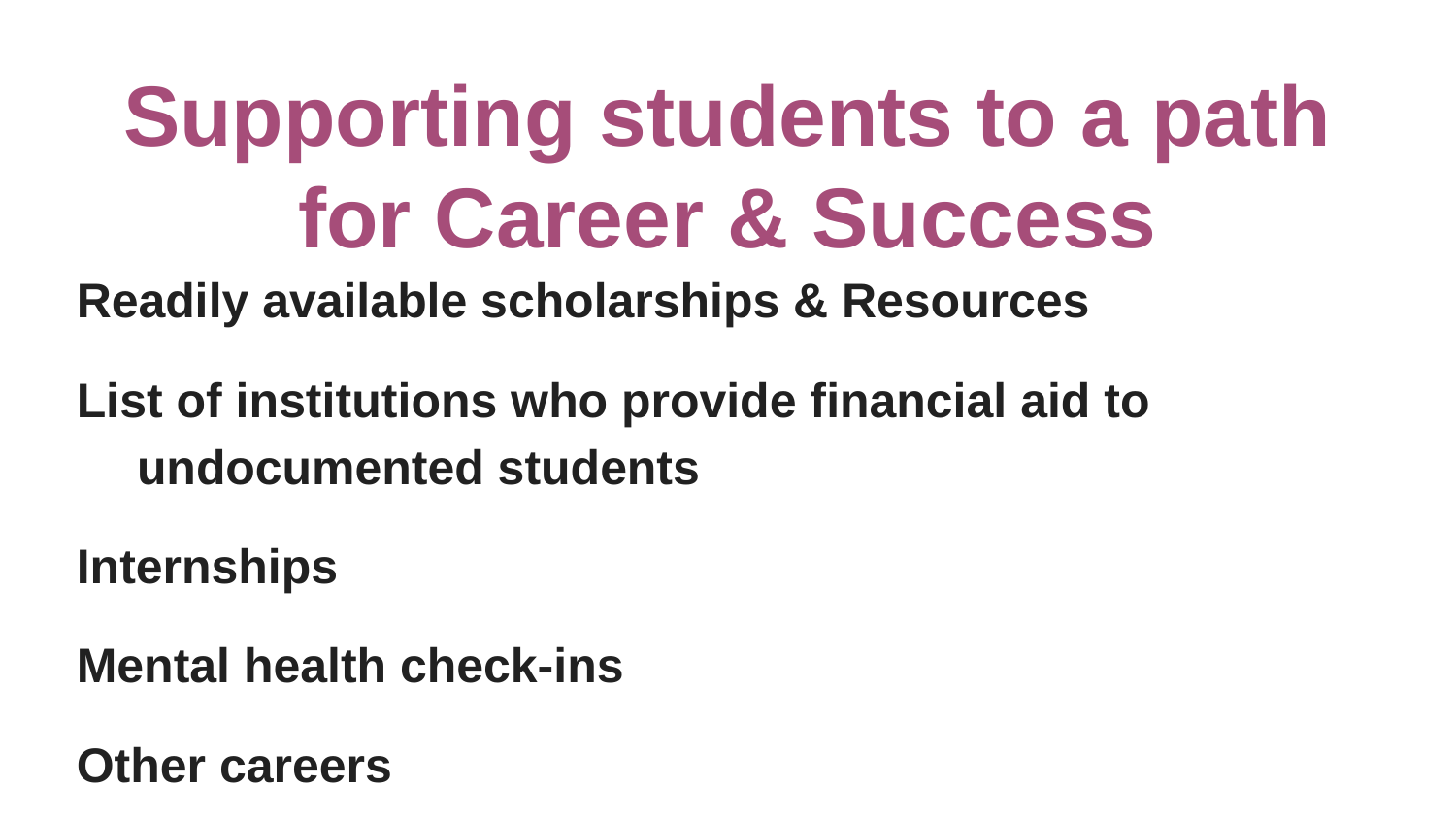

# Supporting students to a path for Career & Success
Readily available scholarships & Resources
List of institutions who provide financial aid to undocumented students
Internships
Mental health check-ins
Other careers
Mentorship